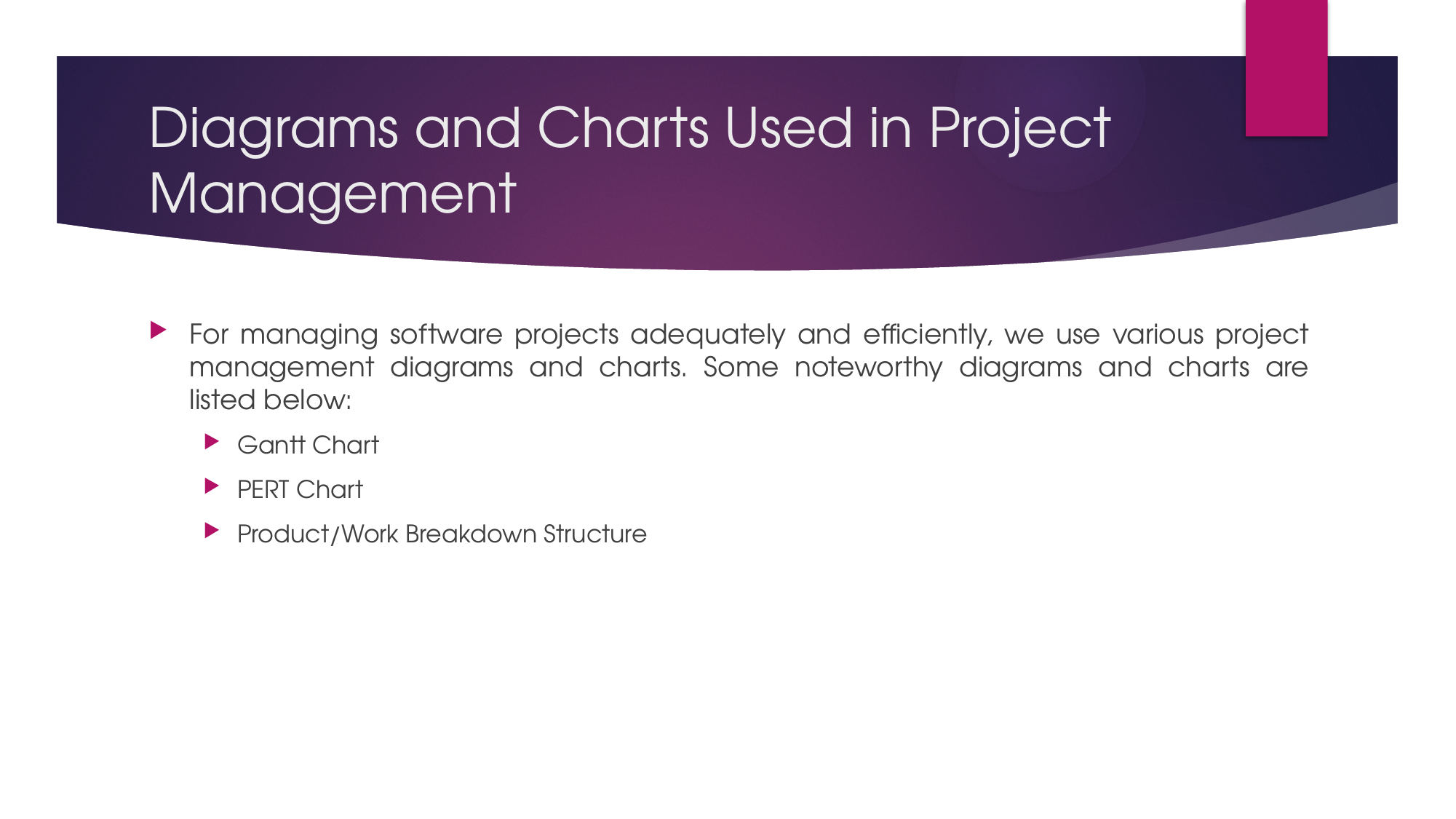

# Diagrams and Charts Used in Project Management
For managing software projects adequately and efficiently, we use various project management diagrams and charts. Some noteworthy diagrams and charts are listed below:
Gantt Chart
PERT Chart
Product/Work Breakdown Structure